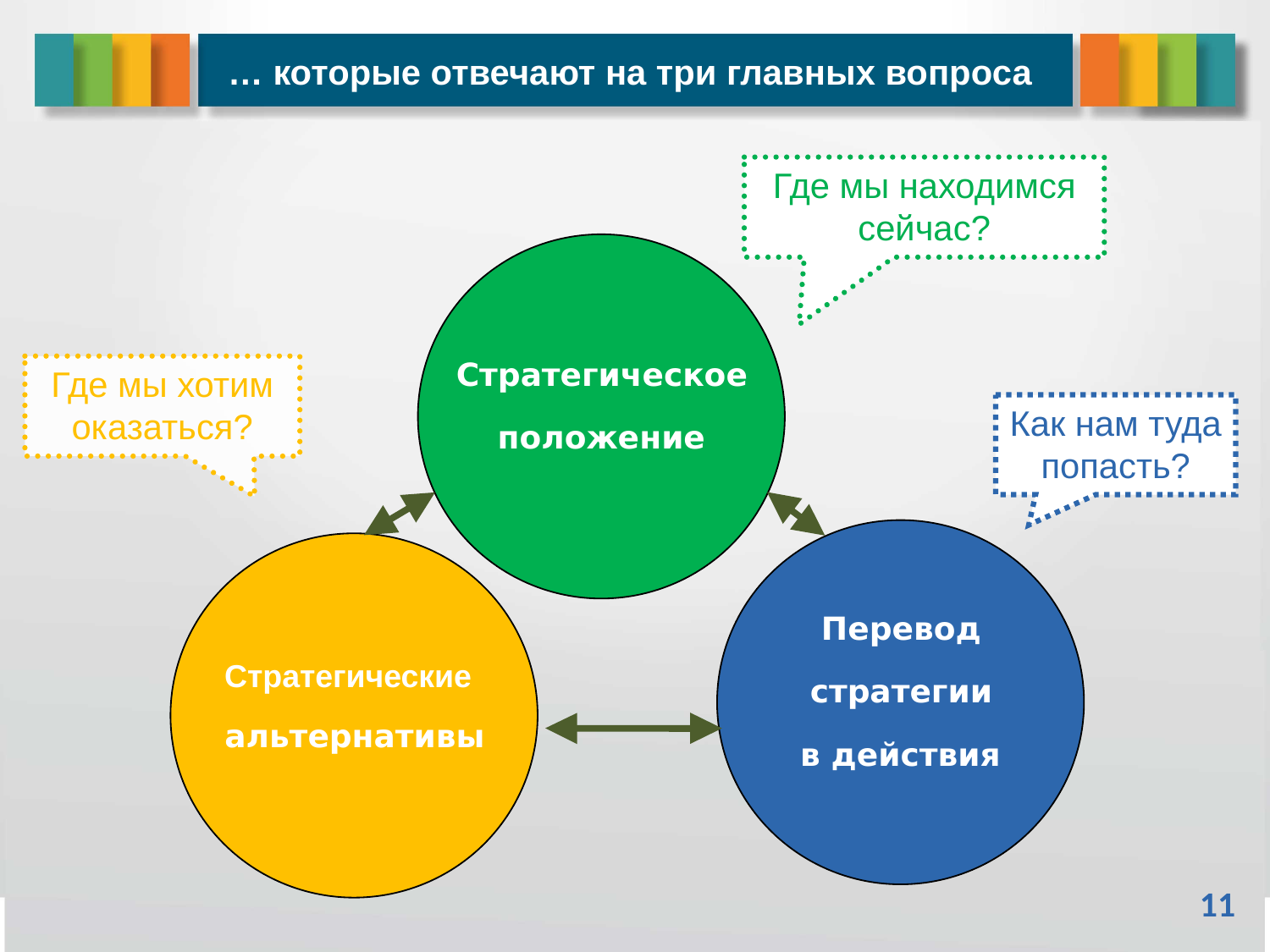

# … которые отвечают на три главных вопроса
Где мы находимся сейчас?

Стратегическое
положение

Перевод
стратегии

альтернативы

в действия
Где мы хотим оказаться?
Как нам туда попасть?
Стратегические